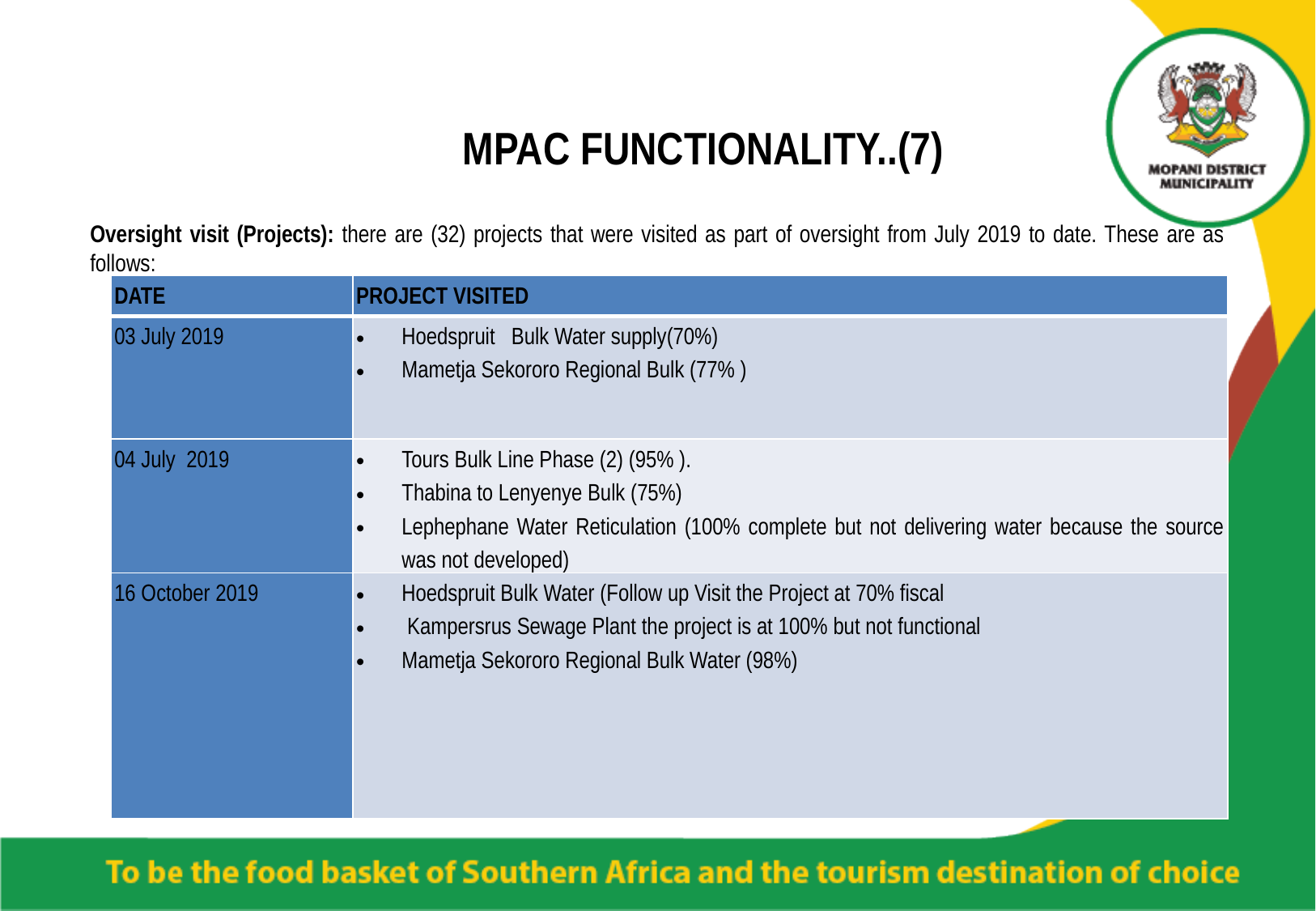

# MPAC FUNCTIONALITY..(7)
Oversight visit (Projects): there are (32) projects that were visited as part of oversight from July 2019 to date. These are as follows:

| DATE | PROJECT VISITED |
| --- | --- |
| 03 July 2019 | Hoedspruit Bulk Water supply(70%) Mametja Sekororo Regional Bulk (77% ) |
| 04 July 2019 | Tours Bulk Line Phase (2) (95% ). Thabina to Lenyenye Bulk (75%) Lephephane Water Reticulation (100% complete but not delivering water because the source was not developed) |
| 16 October 2019 | Hoedspruit Bulk Water (Follow up Visit the Project at 70% fiscal Kampersrus Sewage Plant the project is at 100% but not functional Mametja Sekororo Regional Bulk Water (98%) |